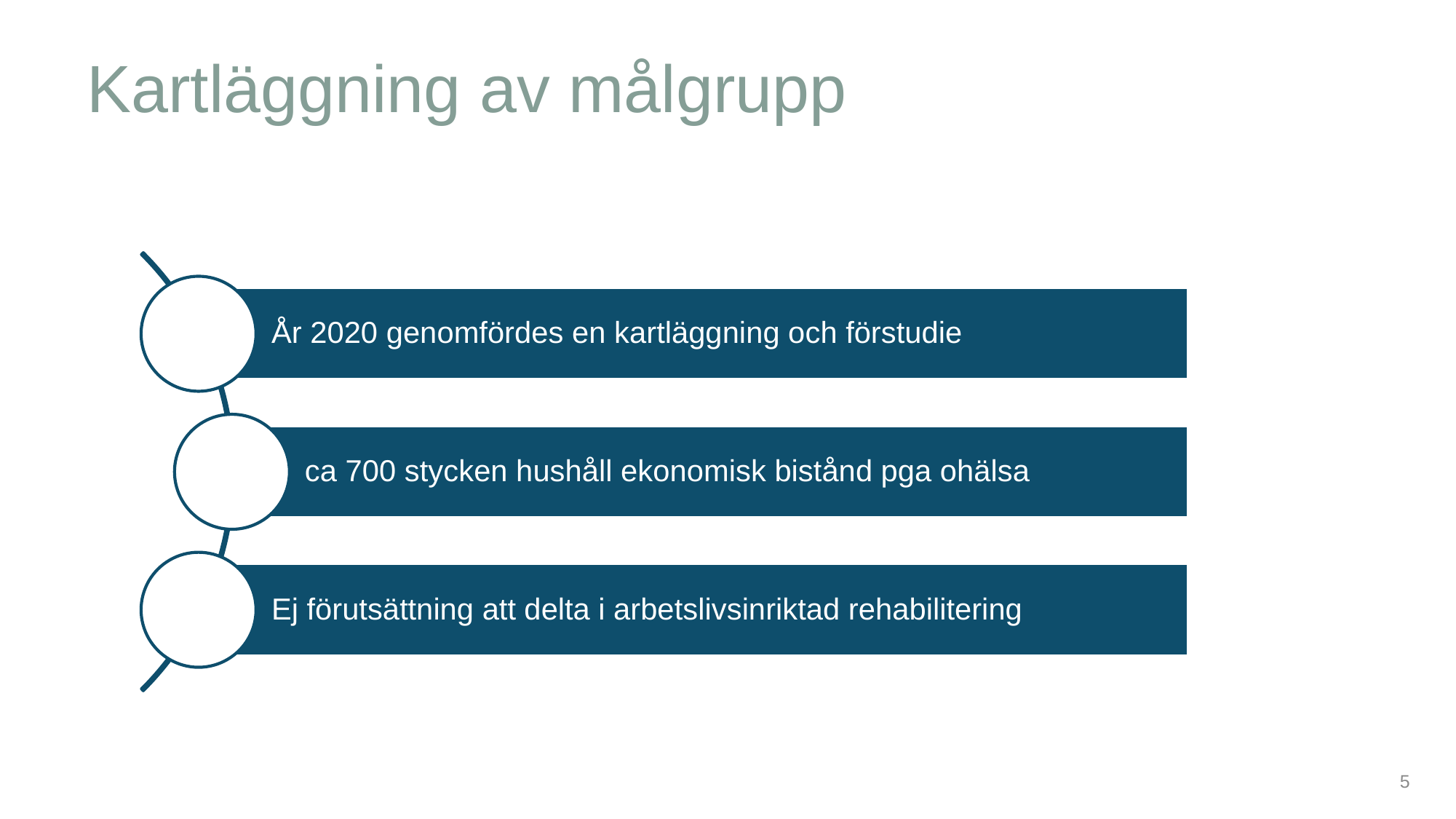

# Kartläggning av målgrupp
År 2020 genomfördes en kartläggning och förstudie
ca 700 stycken hushåll ekonomisk bistånd pga ohälsa
Ej förutsättning att delta i arbetslivsinriktad rehabilitering
5